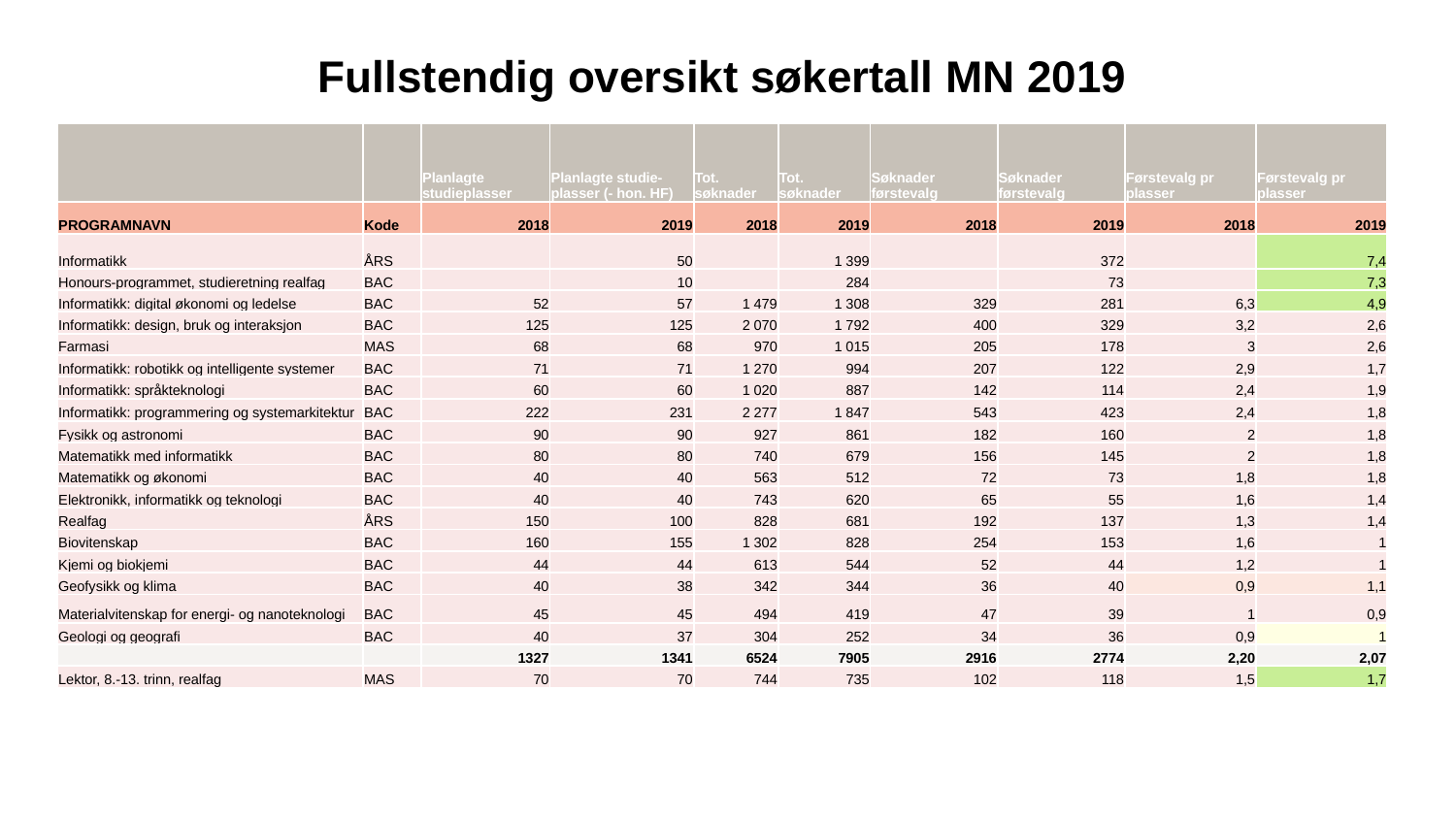

# Fullstendig oversikt søkertall MN 2019
|  |  | Planlagte studieplasser | Planlagte studie-plasser (- hon. HF) | Tot. søknader | Tot. søknader | Søknader førstevalg | Søknader førstevalg | Førstevalg pr plasser | Førstevalg pr plasser |
| --- | --- | --- | --- | --- | --- | --- | --- | --- | --- |
| PROGRAMNAVN | Kode | 2018 | 2019 | 2018 | 2019 | 2018 | 2019 | 2018 | 2019 |
| Informatikk | ÅRS |  | 50 |  | 1 399 |  | 372 |  | 7,4 |
| Honours-programmet, studieretning realfag | BAC |  | 10 |  | 284 |  | 73 |  | 7,3 |
| Informatikk: digital økonomi og ledelse | BAC | 52 | 57 | 1 479 | 1 308 | 329 | 281 | 6,3 | 4,9 |
| Informatikk: design, bruk og interaksjon | BAC | 125 | 125 | 2 070 | 1 792 | 400 | 329 | 3,2 | 2,6 |
| Farmasi | MAS | 68 | 68 | 970 | 1 015 | 205 | 178 | 3 | 2,6 |
| Informatikk: robotikk og intelligente systemer | BAC | 71 | 71 | 1 270 | 994 | 207 | 122 | 2,9 | 1,7 |
| Informatikk: språkteknologi | BAC | 60 | 60 | 1 020 | 887 | 142 | 114 | 2,4 | 1,9 |
| Informatikk: programmering og systemarkitektur | BAC | 222 | 231 | 2 277 | 1 847 | 543 | 423 | 2,4 | 1,8 |
| Fysikk og astronomi | BAC | 90 | 90 | 927 | 861 | 182 | 160 | 2 | 1,8 |
| Matematikk med informatikk | BAC | 80 | 80 | 740 | 679 | 156 | 145 | 2 | 1,8 |
| Matematikk og økonomi | BAC | 40 | 40 | 563 | 512 | 72 | 73 | 1,8 | 1,8 |
| Elektronikk, informatikk og teknologi | BAC | 40 | 40 | 743 | 620 | 65 | 55 | 1,6 | 1,4 |
| Realfag | ÅRS | 150 | 100 | 828 | 681 | 192 | 137 | 1,3 | 1,4 |
| Biovitenskap | BAC | 160 | 155 | 1 302 | 828 | 254 | 153 | 1,6 | 1 |
| Kjemi og biokjemi | BAC | 44 | 44 | 613 | 544 | 52 | 44 | 1,2 | 1 |
| Geofysikk og klima | BAC | 40 | 38 | 342 | 344 | 36 | 40 | 0,9 | 1,1 |
| Materialvitenskap for energi- og nanoteknologi | BAC | 45 | 45 | 494 | 419 | 47 | 39 | 1 | 0,9 |
| Geologi og geografi | BAC | 40 | 37 | 304 | 252 | 34 | 36 | 0,9 | 1 |
|  |  | 1327 | 1341 | 6524 | 7905 | 2916 | 2774 | 2,20 | 2,07 |
| Lektor, 8.-13. trinn, realfag | MAS | 70 | 70 | 744 | 735 | 102 | 118 | 1,5 | 1,7 |